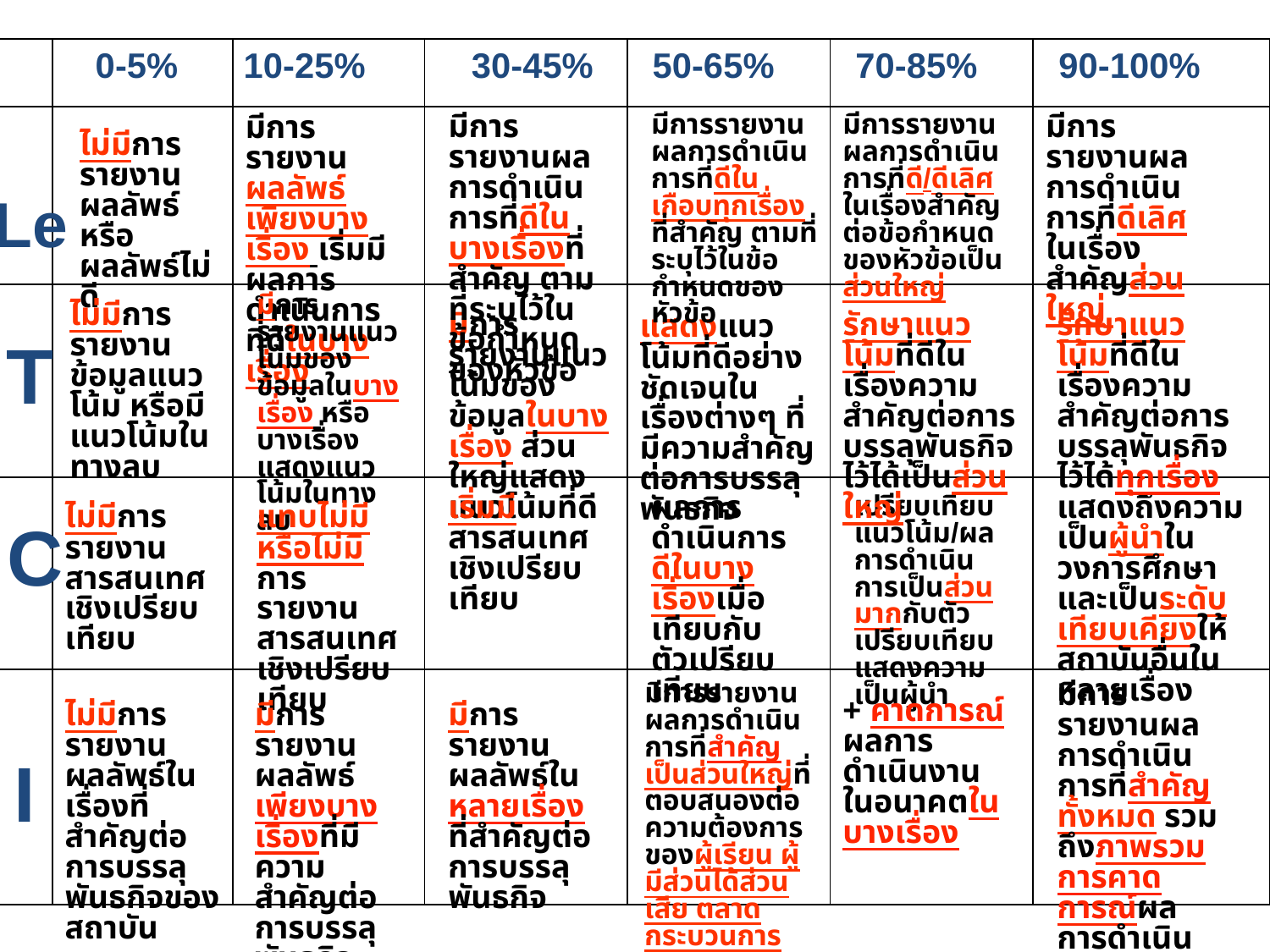

0-5%
10-25%
30-45%
50-65%
70-85%
90-100%
มีการรายงานผลการดำเนินการที่ดีในเกือบทุกเรื่องที่สำคัญ ตามที่ระบุไว้ในข้อกำหนดของหัวข้อ

มีการรายงานผลการดำเนินการที่ดีในบางเรื่องที่สำคัญ ตามที่ระบุไว้ในข้อกำหนดของหัวข้อ
มีการรายงานผลการดำเนินการที่ดี/ดีเลิศในเรื่องสำคัญต่อข้อกำหนดของหัวข้อเป็นส่วนใหญ่
มีการรายงานผลการดำเนินการที่ดีเลิศในเรื่องสำคัญส่วนใหญ่
มีการรายงานผลลัพธ์เพียงบางเรื่อง เริ่มมีผลการดำเนินการที่ดีในบางเรื่อง
ไม่มีการรายงานผลลัพธ์หรือผลลัพธ์ไม่ดี
Le
มีการรายงานแนวโน้มของข้อมูลในบางเรื่อง หรือบางเรื่องแสดงแนวโน้มในทางลบ
ไม่มีการรายงานข้อมูลแนวโน้ม หรือมีแนวโน้มในทางลบ
มีการรายงานแนวโน้มของข้อมูลในบางเรื่อง ส่วนใหญ่แสดงแนวโน้มที่ดี
รักษาแนวโน้มที่ดีในเรื่องความสำคัญต่อการบรรลุพันธกิจ ไว้ได้เป็นส่วนใหญ่
รักษาแนวโน้มที่ดีในเรื่องความสำคัญต่อการบรรลุพันธกิจไว้ได้ทุกเรื่อง
แสดงแนวโน้มที่ดีอย่างชัดเจนในเรื่องต่างๆ ที่มีความสำคัญต่อการบรรลุพันธกิจ
T

เริ่มมีสารสนเทศเชิงเปรียบเทียบ
ผลการดำเนินการดีในบางเรื่องเมื่อเทียบกับตัวเปรียบเทียบ
เปรียบเทียบแนวโน้ม/ผลการดำเนินการเป็นส่วนมากกับตัวเปรียบเทียบ แสดงความเป็นผู้นำ
แสดงถึงความเป็นผู้นำในวงการศึกษาและเป็นระดับเทียบเคียงให้สถาบันอื่นในหลายเรื่อง
ไม่มีการรายงานสารสนเทศเชิงเปรียบเทียบ
แทบไม่มี หรือไม่มีการรายงานสารสนเทศเชิงเปรียบเทียบ
C

มีการรายงานผลการดำเนินการที่สำคัญเป็นส่วนใหญ่ที่ตอบสนองต่อความต้องการของผู้เรียน ผู้มีส่วนได้ส่วนเสีย ตลาด กระบวนการ
มีการรายงานผลการดำเนินการที่สำคัญทั้งหมด รวมถึงภาพรวมการคาดการณ์ผลการดำเนินงานในอนาคต
+ คาดการณ์ผลการดำเนินงานในอนาคตในบางเรื่อง
ไม่มีการรายงานผลลัพธ์ในเรื่องที่สำคัญต่อการบรรลุพันธกิจของสถาบัน
มีการรายงานผลลัพธ์เพียงบางเรื่องที่มีความ
สำคัญต่อการบรรลุพันธกิจ
มีการรายงานผลลัพธ์ในหลายเรื่องที่สำคัญต่อการบรรลุพันธกิจ
I